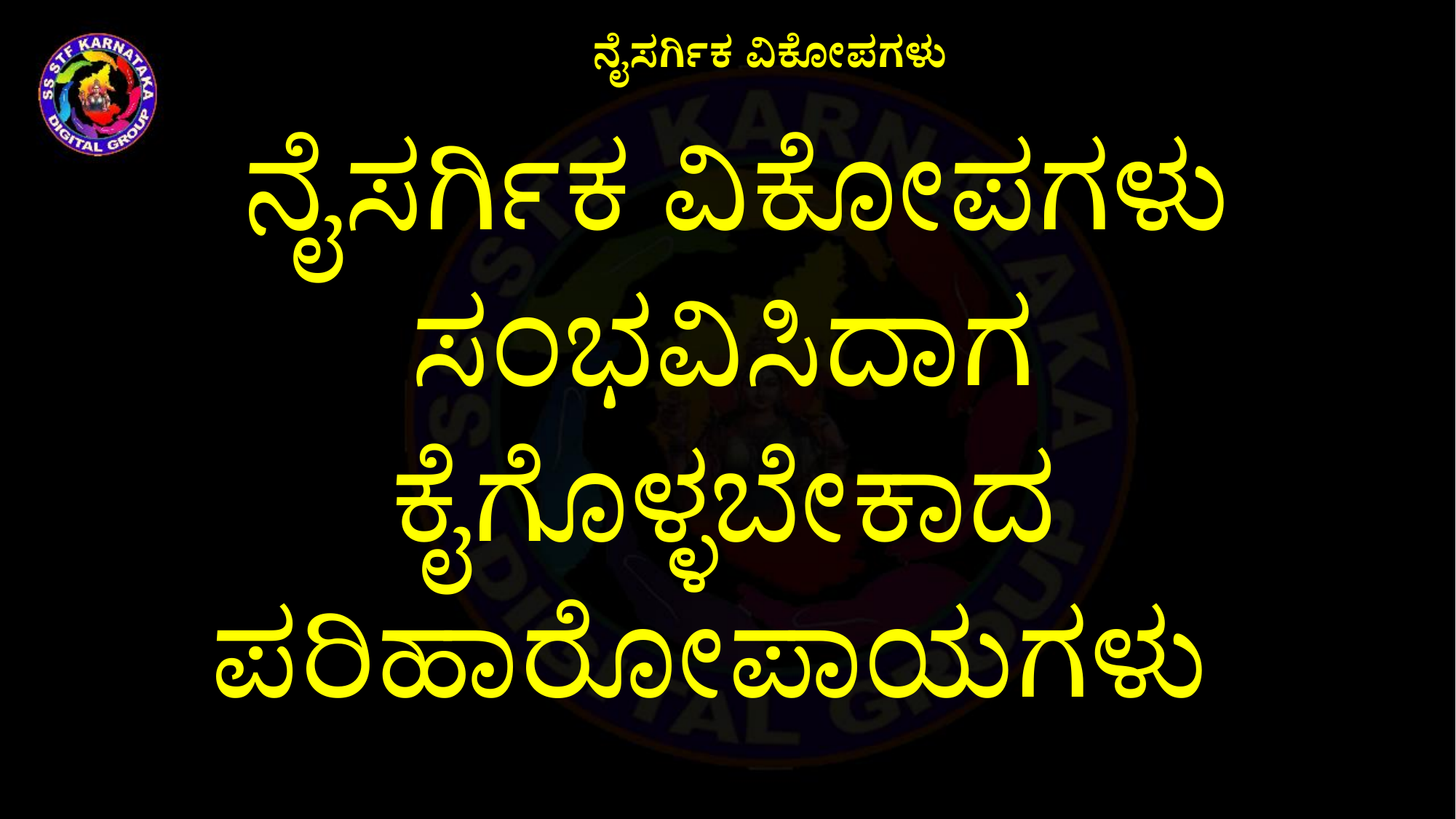

ನೈಸರ್ಗಿಕ ವಿಕೋಪಗಳು
 ನೈಸರ್ಗಿಕ ವಿಕೋಪಗಳು ಸಂಭವಿಸಿದಾಗ ಕೈಗೊಳ್ಳಬೇಕಾದ ಪರಿಹಾರೋಪಾಯಗಳು